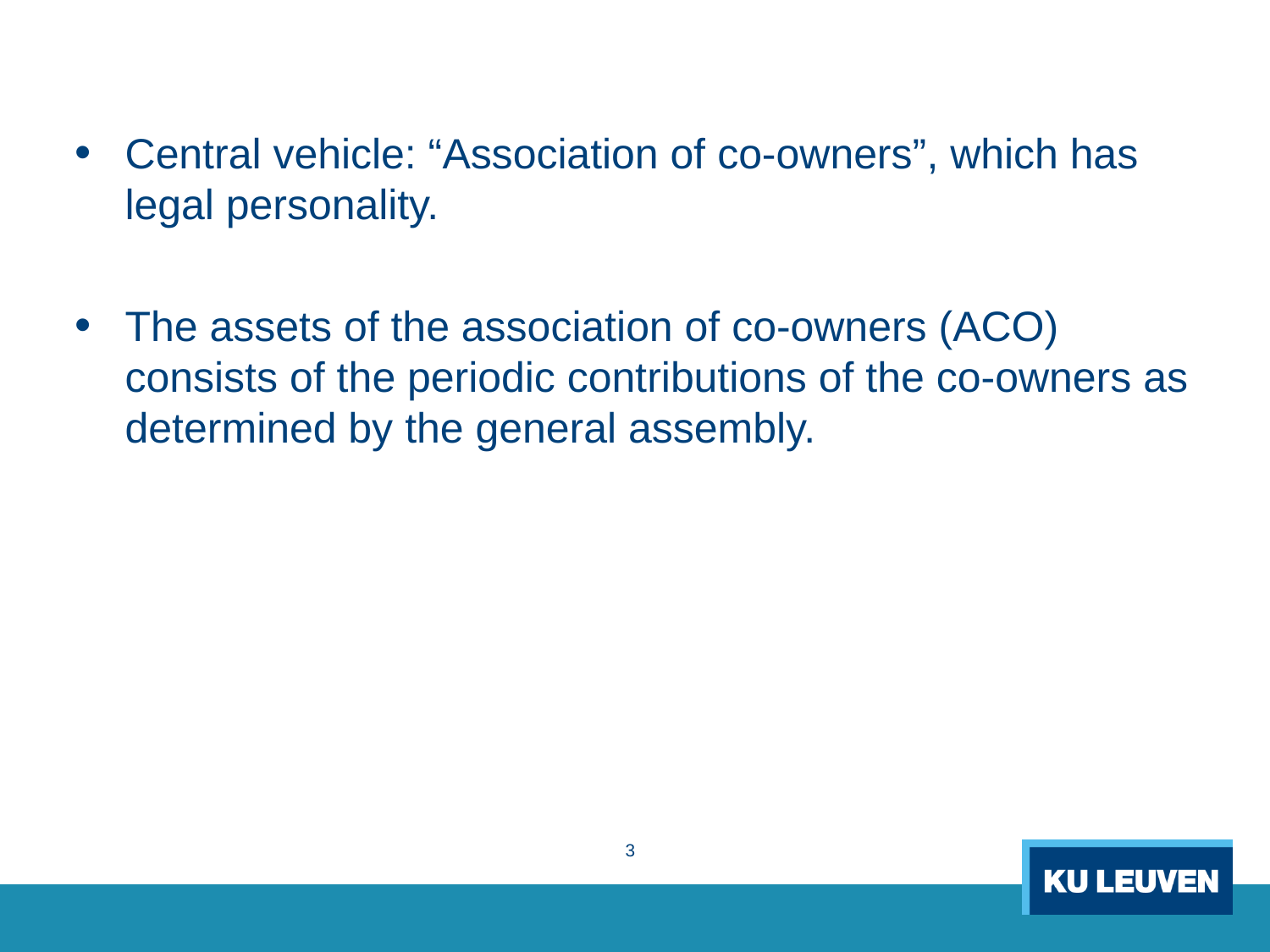

Central vehicle: “Association of co-owners”, which has legal personality.

The assets of the association of co-owners (ACO)  consists of the periodic contributions of the co-owners as determined by the general assembly.
3